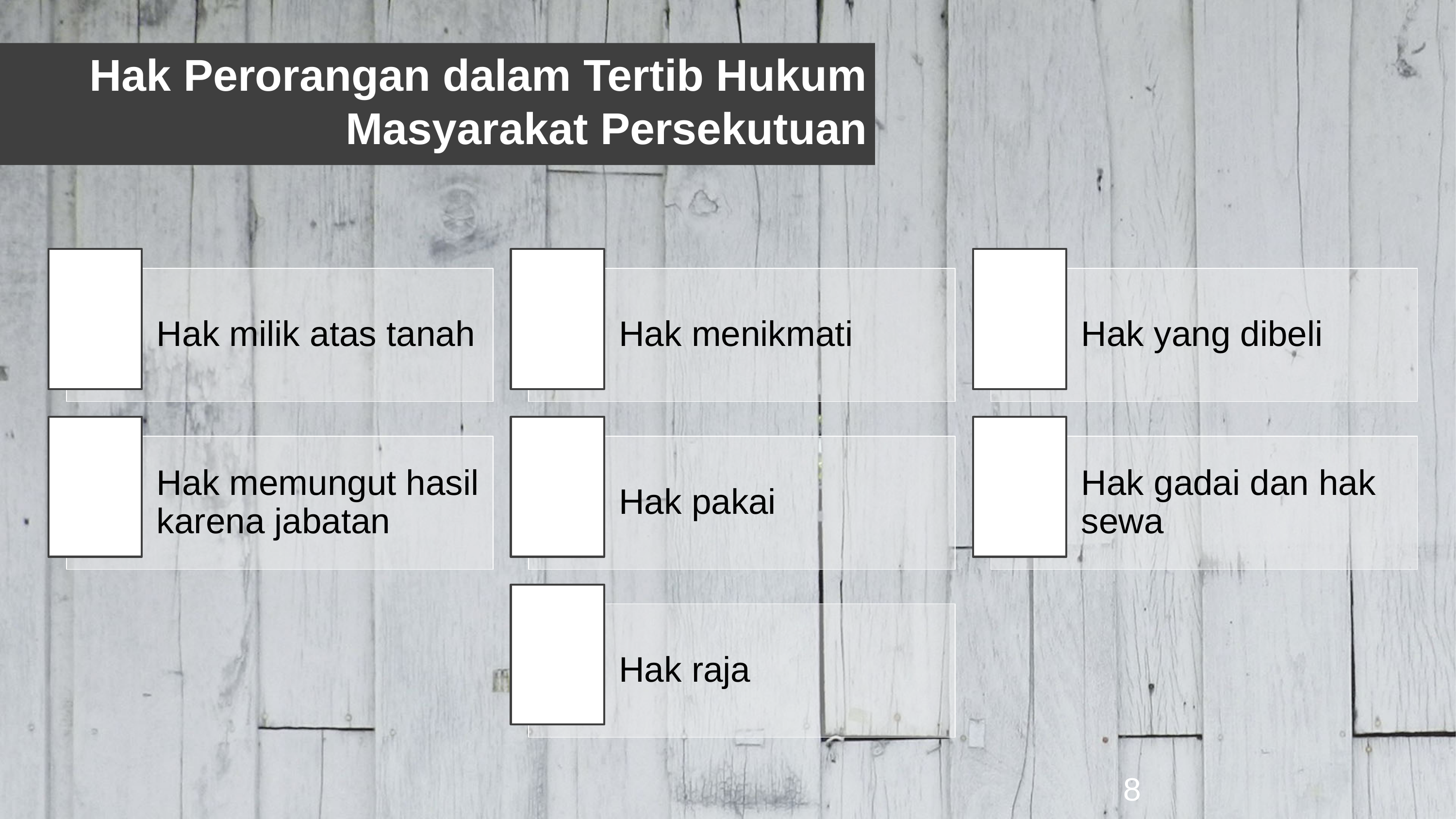

Hak Perorangan dalam Tertib Hukum Masyarakat Persekutuan
Hak milik atas tanah
Hak menikmati
Hak yang dibeli
Hak memungut hasil karena jabatan
Hak pakai
Hak gadai dan hak sewa
Hak raja
8